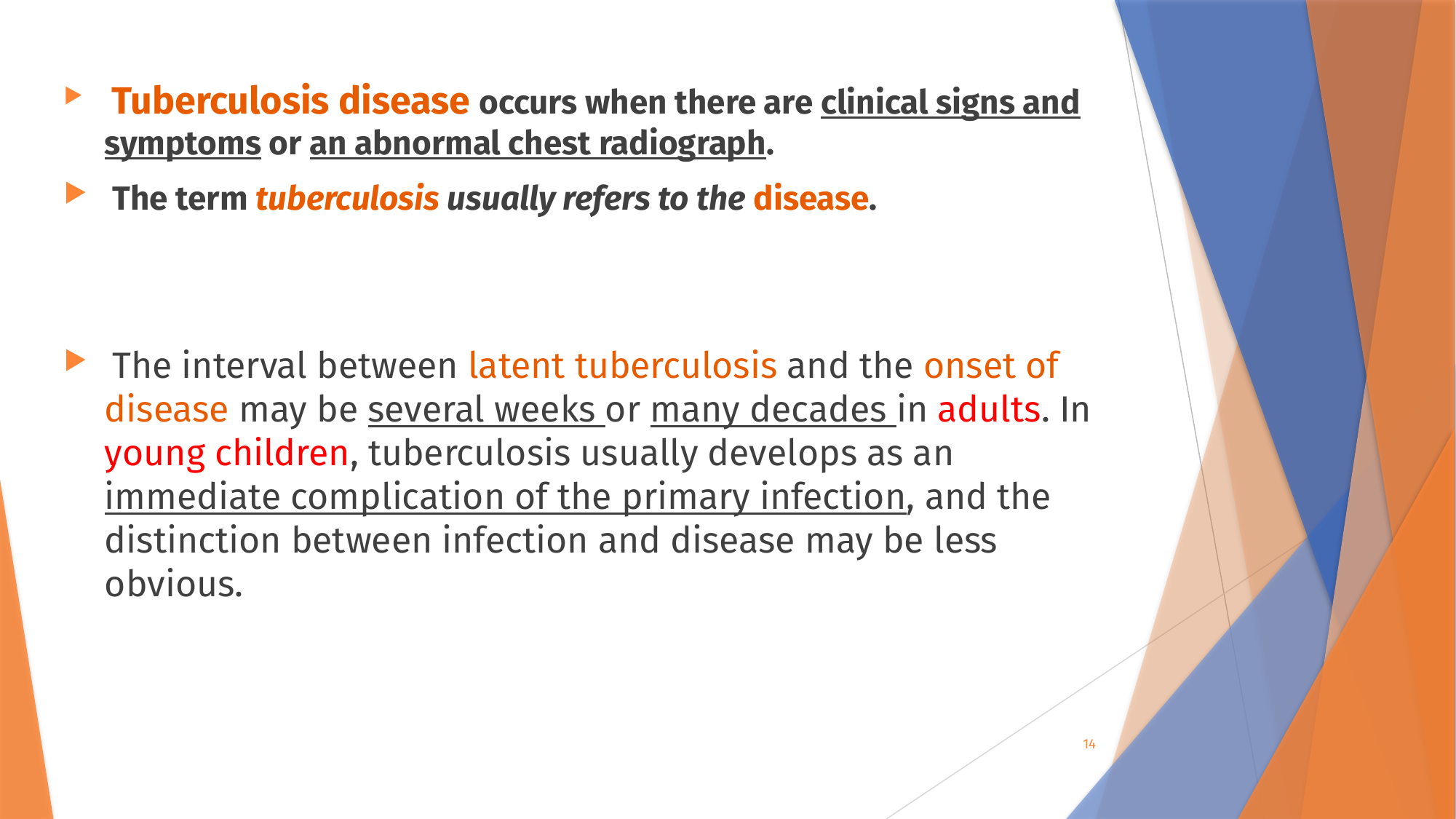

Tuberculosis disease occurs when there are clinical signs and symptoms or an abnormal chest radiograph.
 The term tuberculosis usually refers to the disease.

 The interval between latent tuberculosis and the onset of disease may be several weeks or many decades in adults. In young children, tuberculosis usually develops as an immediate complication of the primary infection, and the distinction between infection and disease may be less obvious.
14